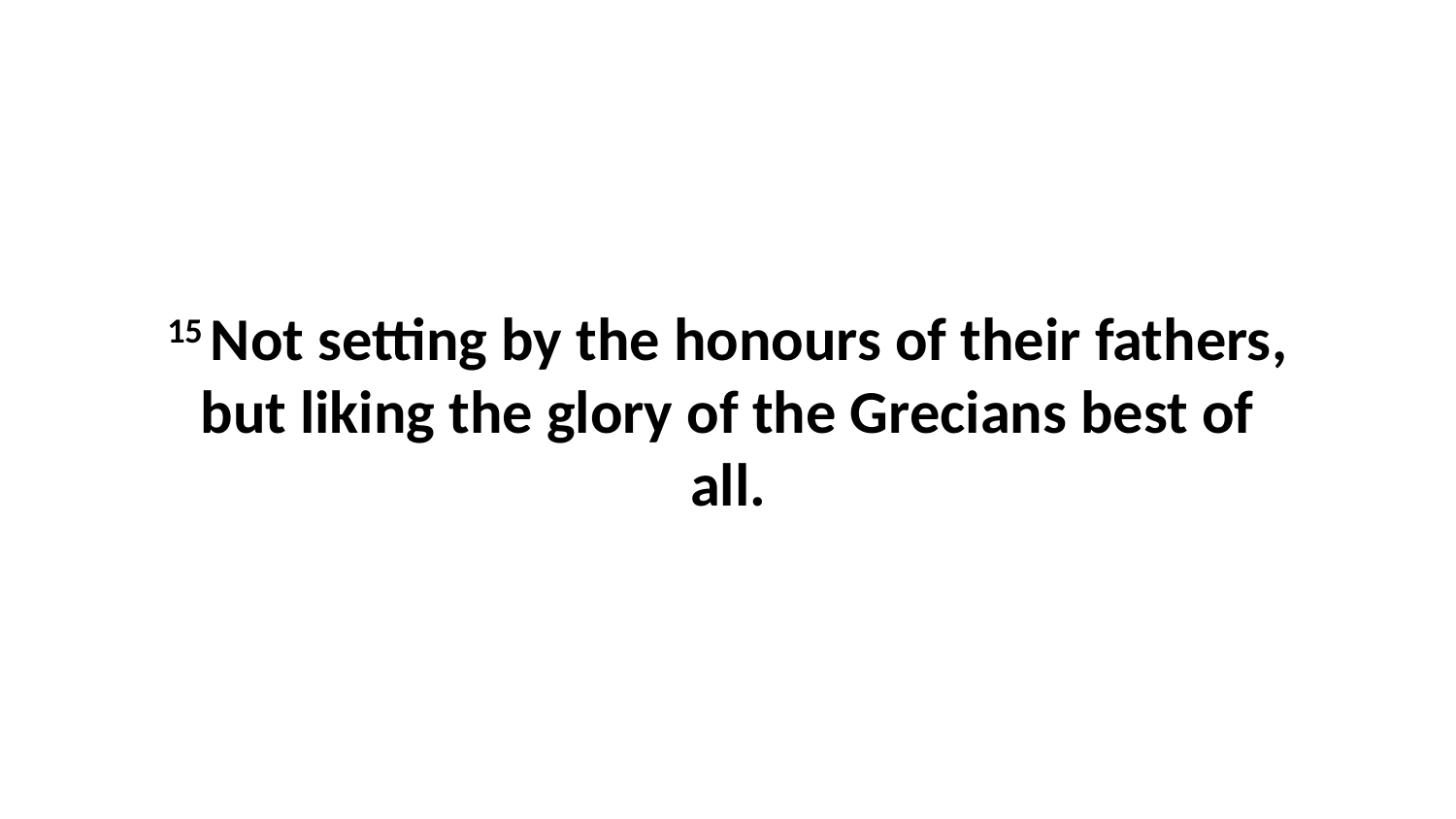

15 Not setting by the honours of their fathers, but liking the glory of the Grecians best of all.